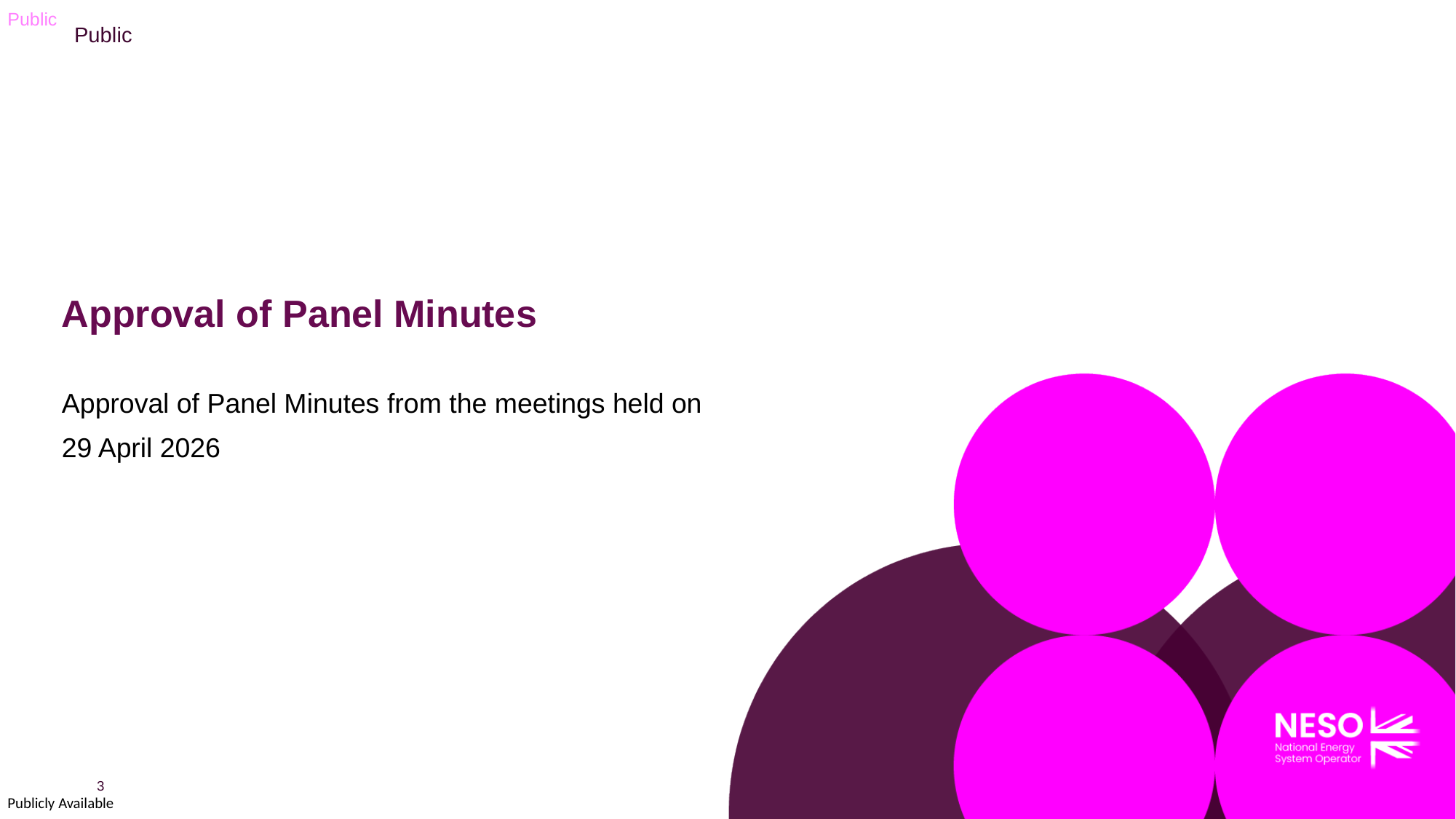

# Approval of Panel Minutes
Approval of Panel Minutes from the meetings held on
29 April 2026